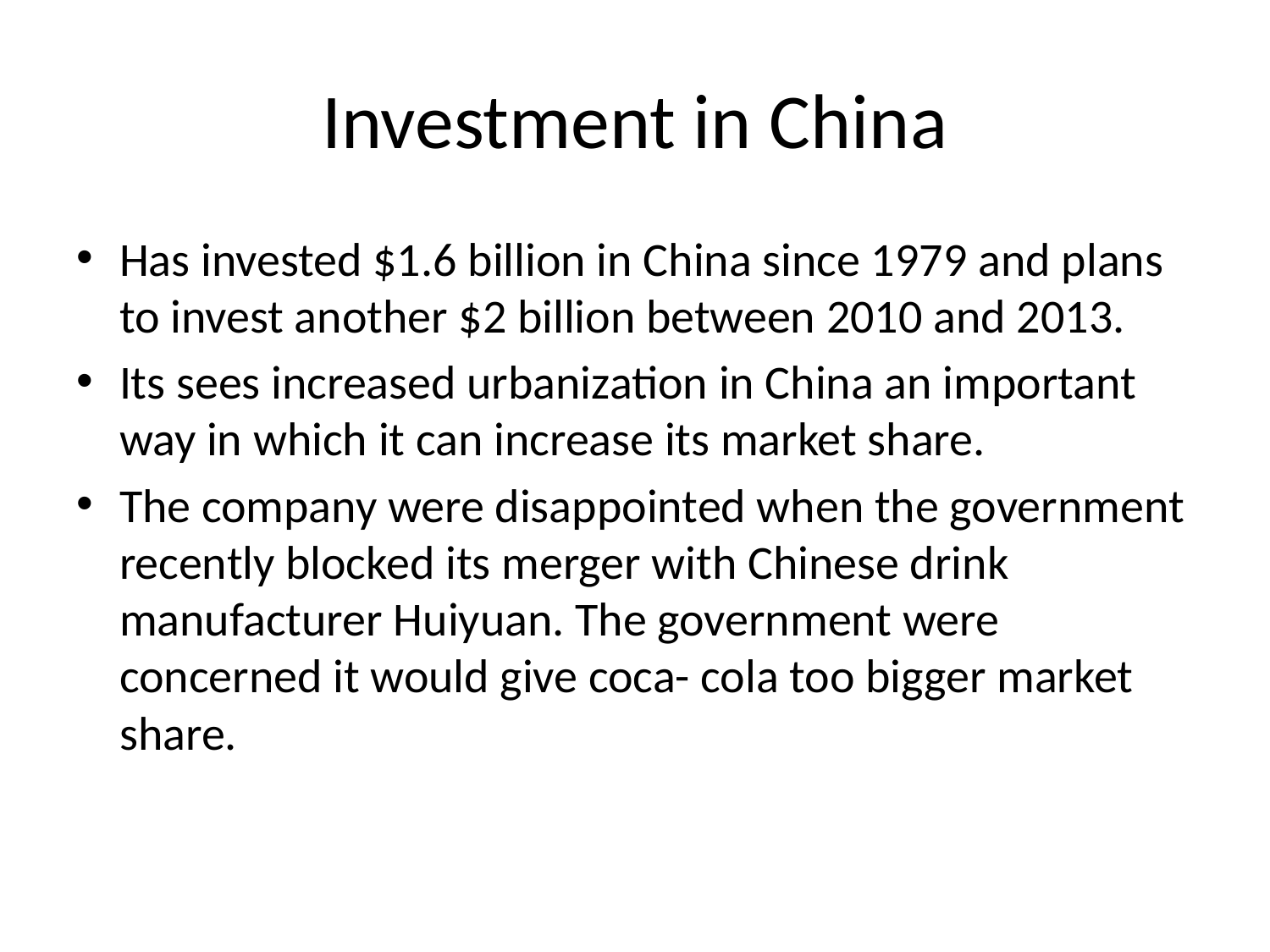

# Investment in China
Has invested $1.6 billion in China since 1979 and plans to invest another $2 billion between 2010 and 2013.
Its sees increased urbanization in China an important way in which it can increase its market share.
The company were disappointed when the government recently blocked its merger with Chinese drink manufacturer Huiyuan. The government were concerned it would give coca- cola too bigger market share.